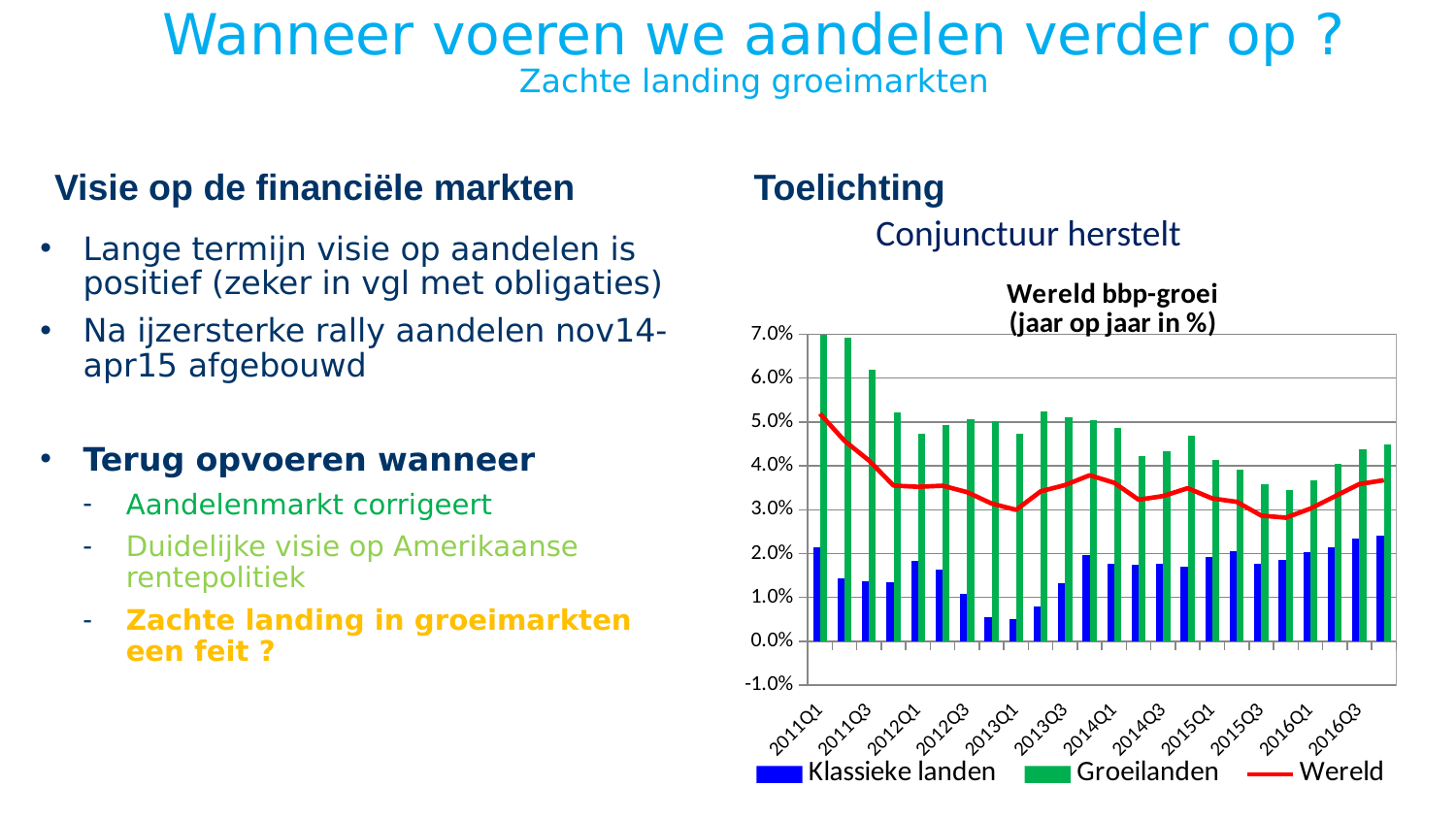

# Wanneer voeren we aandelen verder op ? Zachte landing groeimarkten
Conjunctuur herstelt
Lange termijn visie op aandelen is positief (zeker in vgl met obligaties)
Na ijzersterke rally aandelen nov14-apr15 afgebouwd

Terug opvoeren wanneer
Aandelenmarkt corrigeert
Duidelijke visie op Amerikaanse rentepolitiek
Zachte landing in groeimarkten een feit ?

### Chart: Wereld bbp-groei
(jaar op jaar in %)

| Category | Klassieke landen | Groeilanden | Wereld |
|---|---|---|---|
| 2011Q1 | 0.021442873510204487 | 0.07475975911364559 | 0.05190068309763899 |
| 2011Q2 | 0.014311671253559123 | 0.0692796856038141 | 0.045712704819769134 |
| 2011Q3 | 0.013729603324867173 | 0.06185071794023807 | 0.04121927623996113 |
| 2011Q4 | 0.013424034423421213 | 0.052099695223424454 | 0.03551789641446512 |
| 2012Q1 | 0.01829604096440955 | 0.04739104702942529 | 0.035222381929841916 |
| 2012Q2 | 0.016236627161876658 | 0.04930778423680437 | 0.03547613787105906 |
| 2012Q3 | 0.010895089103566714 | 0.050620422503098284 | 0.03400574034671799 |
| 2012Q4 | 0.0054153600575233525 | 0.050106941774524676 | 0.03141518108303028 |
| 2013Q1 | 0.004973486045119688 | 0.047360183132979856 | 0.029971272521873368 |
| 2013Q2 | 0.007982431141281573 | 0.052420108888535266 | 0.034189794681452036 |
| 2013Q3 | 0.01327910021999375 | 0.051169603728260765 | 0.03562523193752319 |
| 2013Q4 | 0.019704703985560613 | 0.050500994492263106 | 0.03786698477773662 |
| 2014Q1 | 0.017629397721351983 | 0.04858720758326768 | 0.036152669559114836 |
| 2014Q2 | 0.01739792180947183 | 0.04228490600132216 | 0.03228878054476171 |
| 2014Q3 | 0.017742629522752087 | 0.04344158638429457 | 0.033119323352728186 |
| 2014Q4 | 0.01696805189112235 | 0.046949778281238946 | 0.034907294704702704 |
| 2015Q1 | 0.019196078214652263 | 0.04132867568858879 | 0.032576362094375 |
| 2015Q2 | 0.020621926712679595 | 0.03911963840113706 | 0.03180473676505999 |
| 2015Q3 | 0.01759629232706521 | 0.03591985736420105 | 0.028673821847681066 |
| 2015Q4 | 0.01864522564145194 | 0.03443094932457359 | 0.028188500640048963 |
| 2016Q1 | 0.020336469072884476 | 0.03661677506046057 | 0.030248613044575497 |
| 2016Q2 | 0.02140179316920096 | 0.04053338989584856 | 0.03304992443329261 |
| 2016Q3 | 0.023468207431745214 | 0.043803816654483026 | 0.035849392805143446 |
| 2016Q4 | 0.024008107137044186 | 0.04490297575387632 | 0.03672979345901267 |